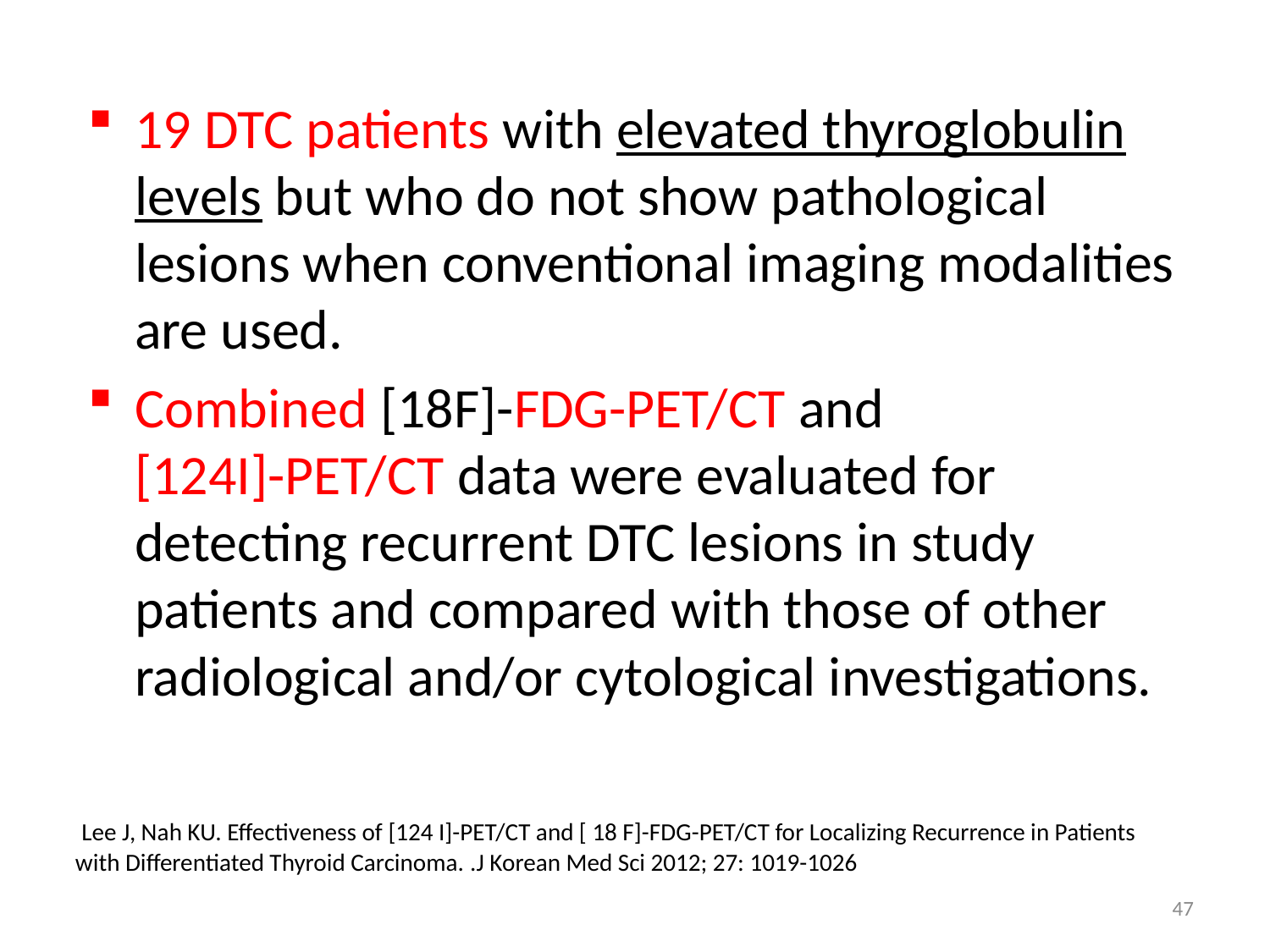

19 DTC patients with elevated thyroglobulin levels but who do not show pathological lesions when conventional imaging modalities are used.
Combined [18F]-FDG-PET/CT and [124I]-PET/CT data were evaluated for detecting recurrent DTC lesions in study patients and compared with those of other radiological and/or cytological investigations.
 Lee J, Nah KU. Effectiveness of [124 I]-PET/CT and [ 18 F]-FDG-PET/CT for Localizing Recurrence in Patients with Differentiated Thyroid Carcinoma. .J Korean Med Sci 2012; 27: 1019-1026

47